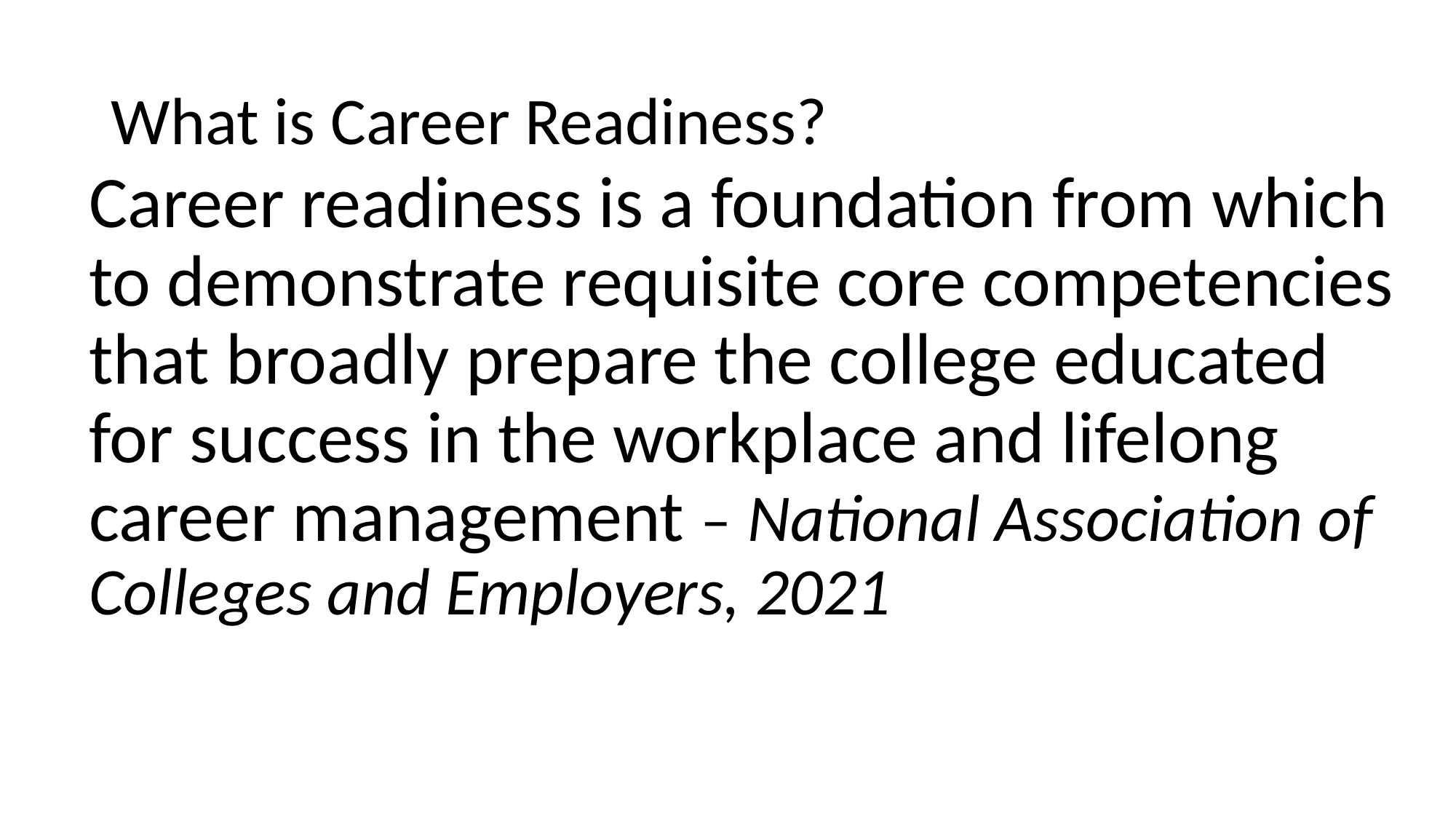

# What is Career Readiness?
Career readiness is a foundation from which to demonstrate requisite core competencies that broadly prepare the college educated for success in the workplace and lifelong career management – National Association of Colleges and Employers, 2021